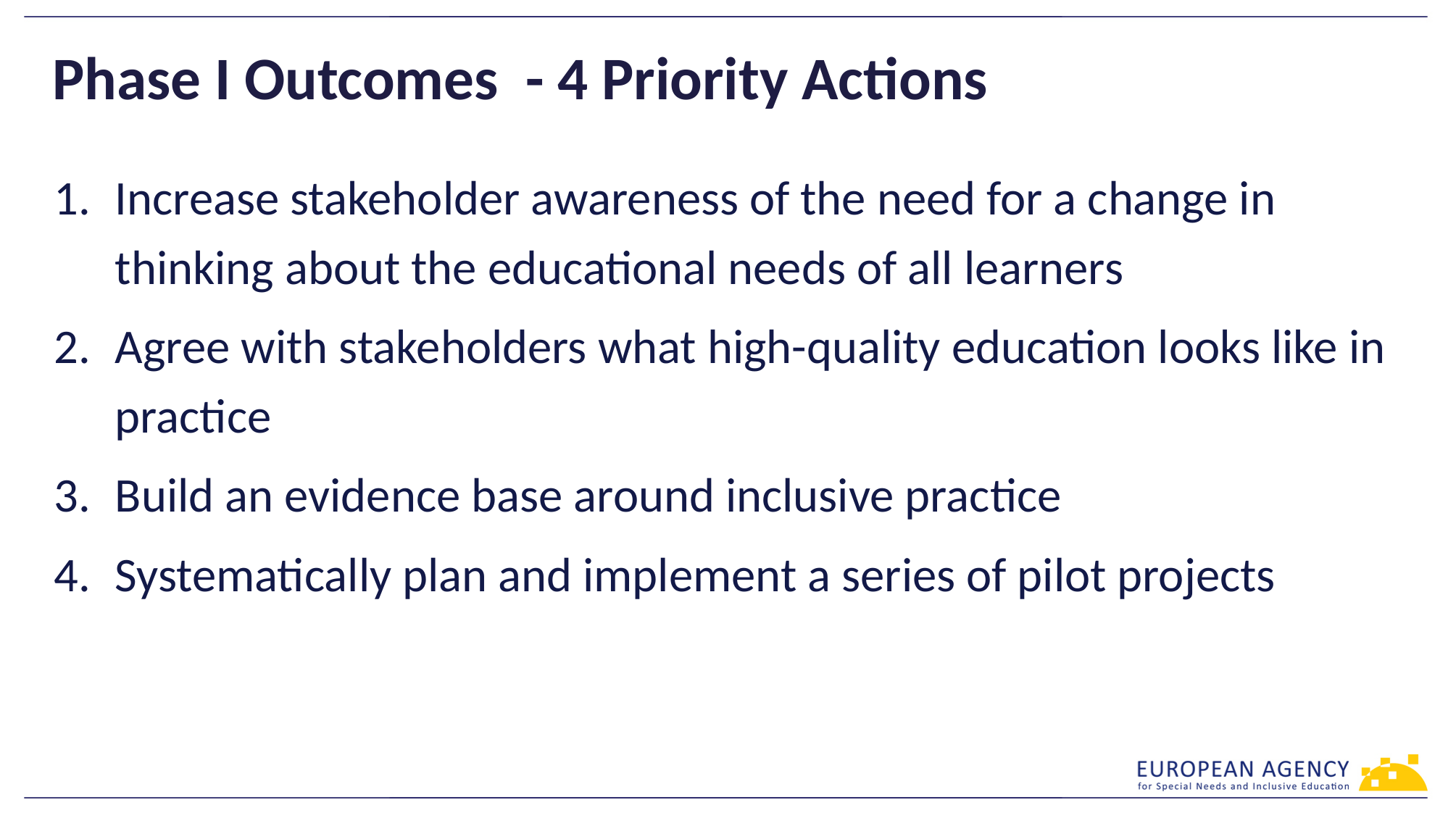

# Phase I Outcomes  - 4 Priority Actions
Increase stakeholder awareness of the need for a change in thinking about the educational needs of all learners
Agree with stakeholders what high-quality education looks like in practice
Build an evidence base around inclusive practice
Systematically plan and implement a series of pilot projects